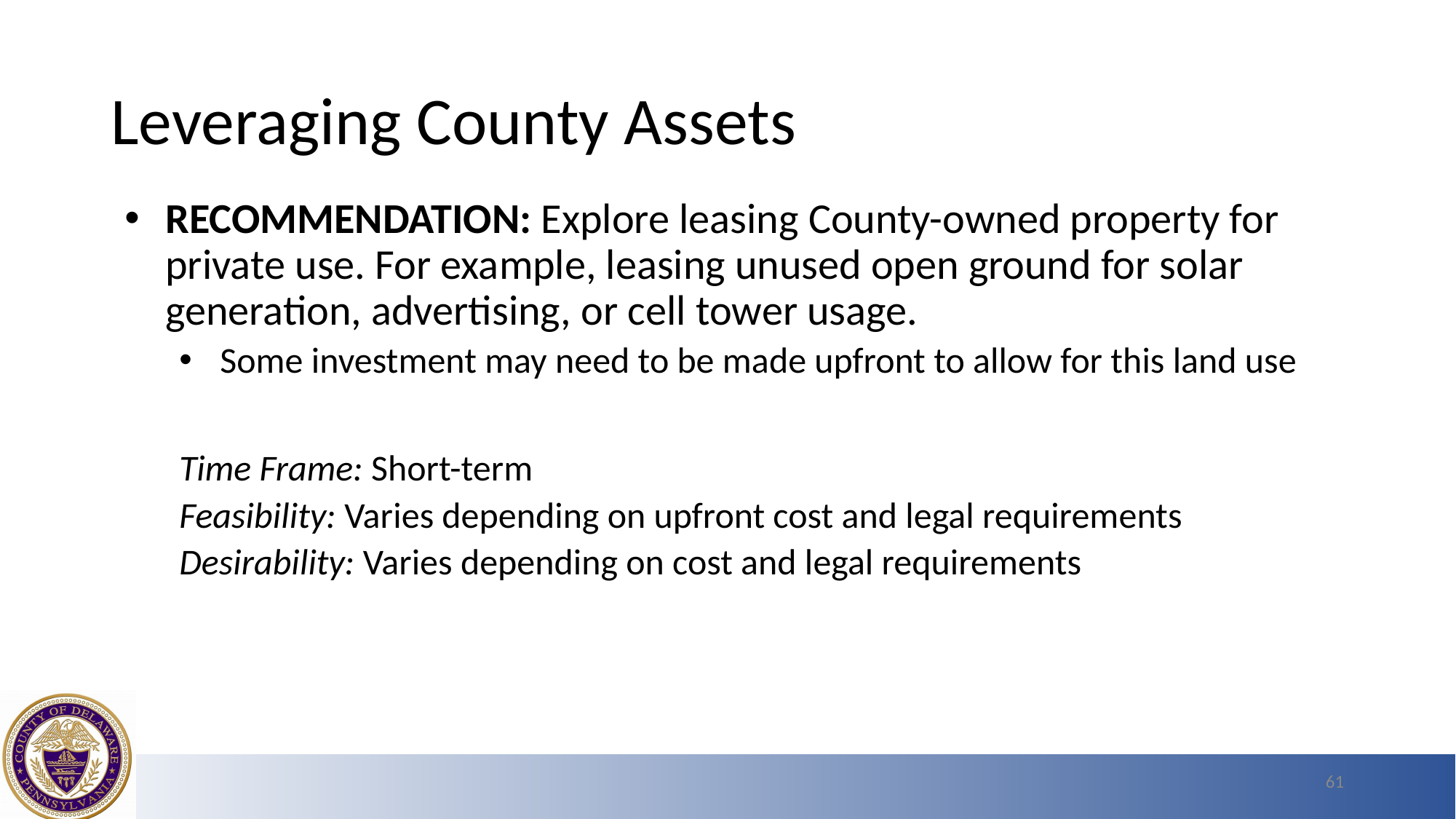

# Leveraging County Assets
RECOMMENDATION: Explore leasing County-owned property for private use. For example, leasing unused open ground for solar generation, advertising, or cell tower usage.
Some investment may need to be made upfront to allow for this land use

Time Frame: Short-term
Feasibility: Varies depending on upfront cost and legal requirements
Desirability: Varies depending on cost and legal requirements

61